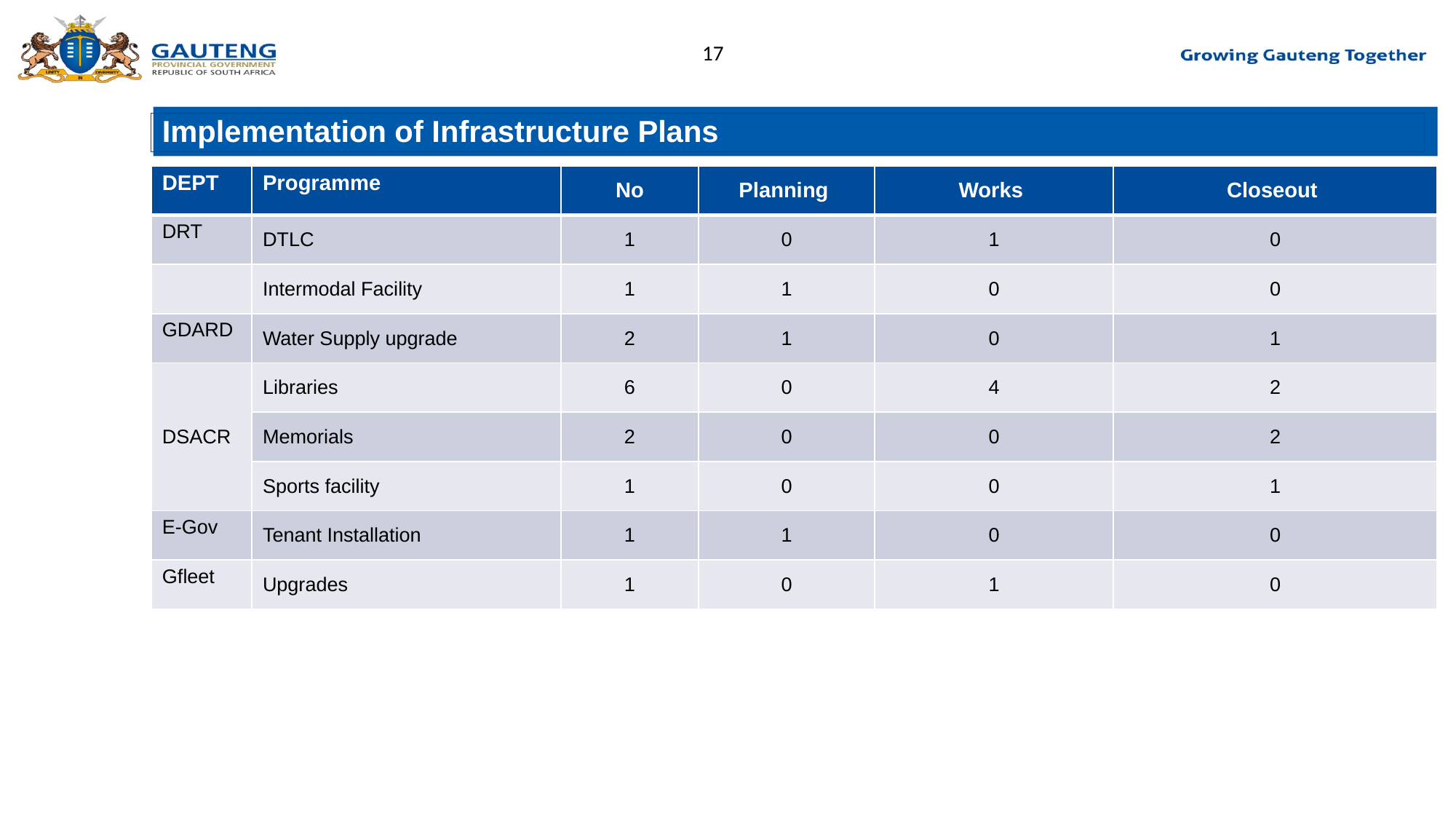

# Implementation of Infrastructure Plans
| DEPT | Programme | No | Planning | Works | Closeout |
| --- | --- | --- | --- | --- | --- |
| DRT | DTLC | 1 | 0 | 1 | 0 |
|  | Intermodal Facility | 1 | 1 | 0 | 0 |
| GDARD | Water Supply upgrade | 2 | 1 | 0 | 1 |
| DSACR | Libraries | 6 | 0 | 4 | 2 |
|  | Memorials | 2 | 0 | 0 | 2 |
|  | Sports facility | 1 | 0 | 0 | 1 |
| E-Gov | Tenant Installation | 1 | 1 | 0 | 0 |
| Gfleet | Upgrades | 1 | 0 | 1 | 0 |